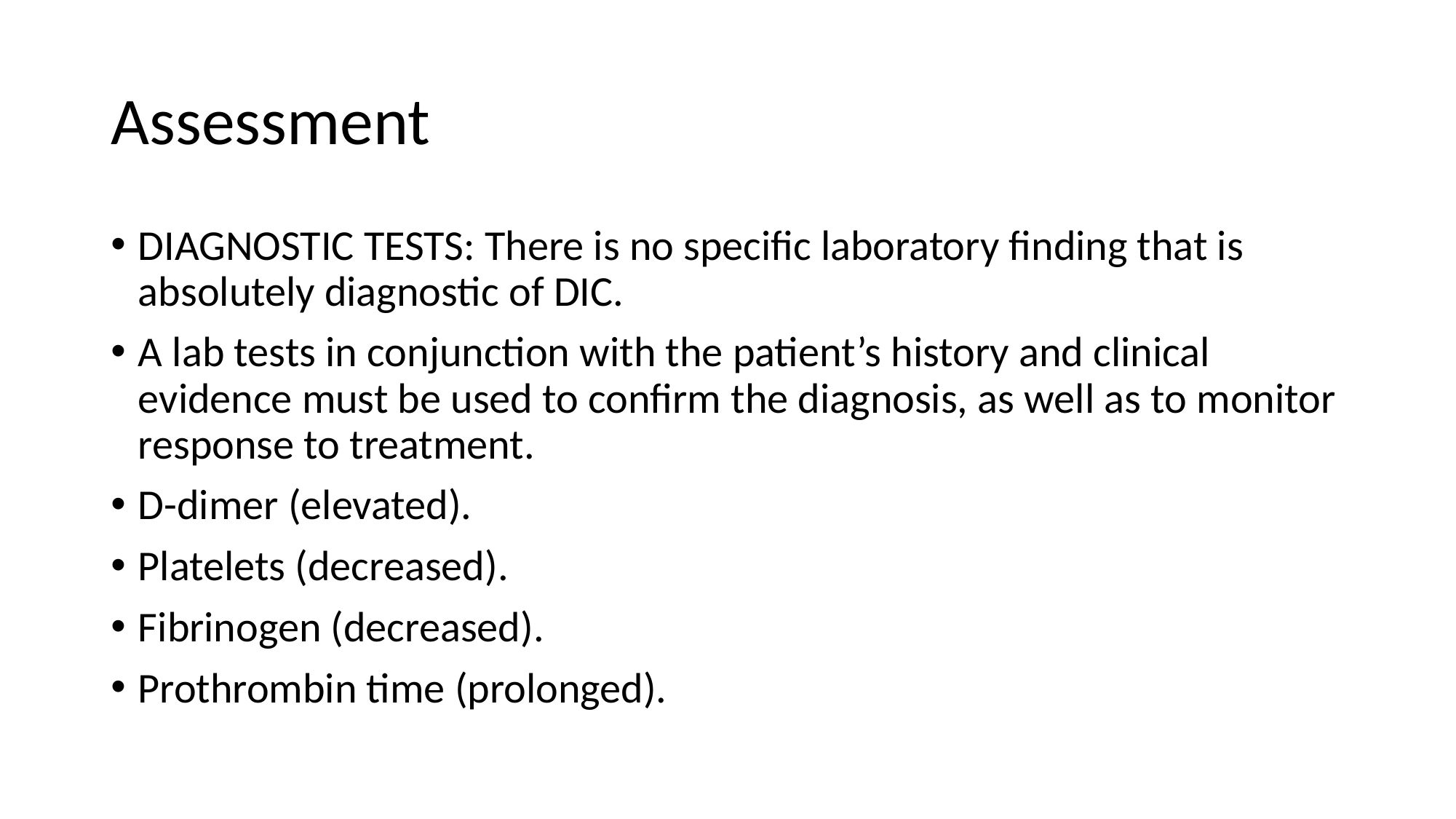

# Assessment
DIAGNOSTIC TESTS: There is no specific laboratory finding that is absolutely diagnostic of DIC.
A lab tests in conjunction with the patient’s history and clinical evidence must be used to confirm the diagnosis, as well as to monitor response to treatment.
D-dimer (elevated).
Platelets (decreased).
Fibrinogen (decreased).
Prothrombin time (prolonged).